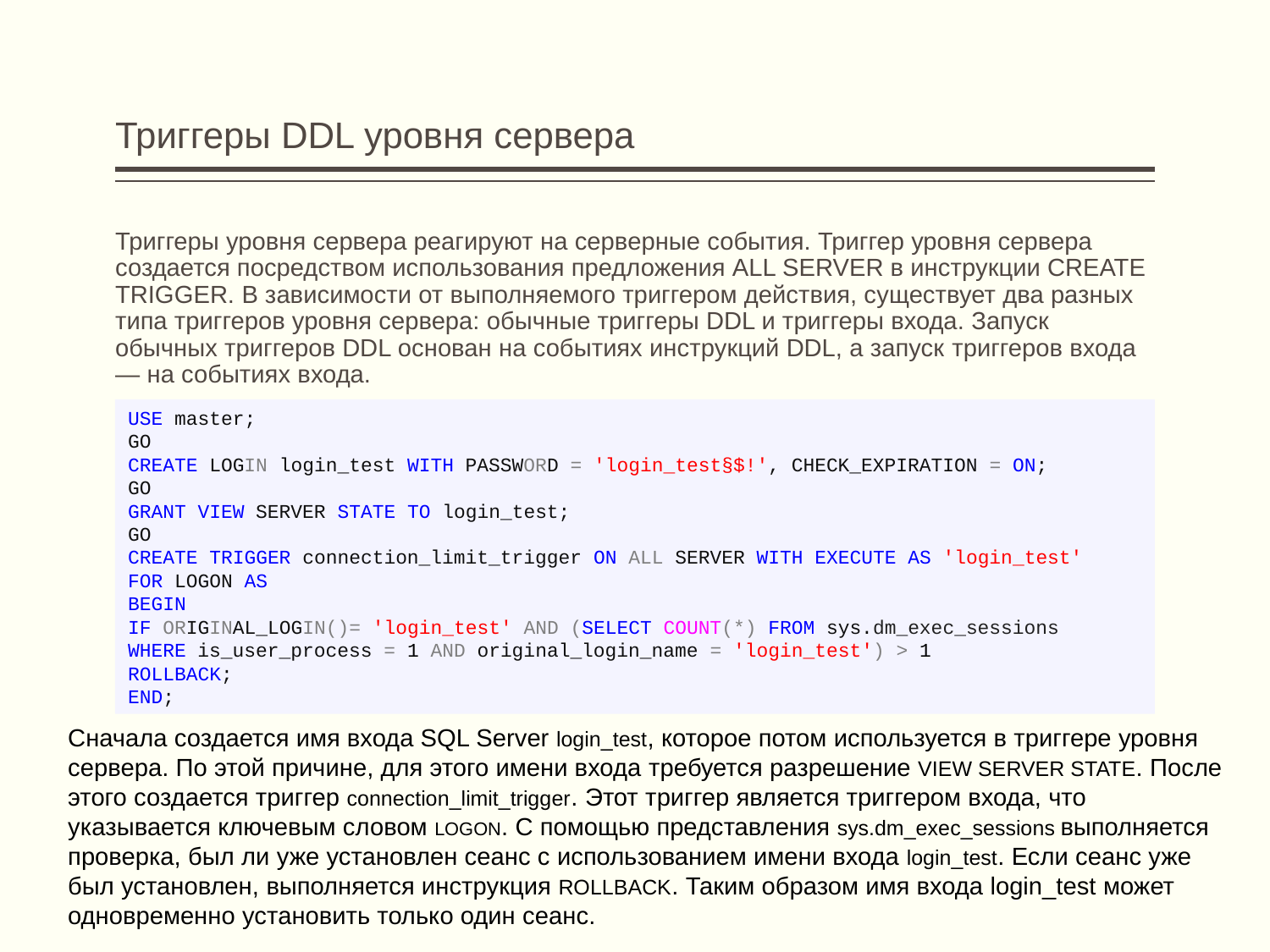

# Триггеры DDL уровня сервера
Триггеры уровня сервера реагируют на серверные события. Триггер уровня сервера создается посредством использования предложения ALL SERVER в инструкции CREATE TRIGGER. В зависимости от выполняемого триггером действия, существует два разных типа триггеров уровня сервера: обычные триггеры DDL и триггеры входа. Запуск обычных триггеров DDL основан на событиях инструкций DDL, а запуск триггеров входа — на событиях входа.

USE master;
GO
CREATE LOGIN login_test WITH PASSWORD = 'login_test§$!', CHECK_EXPIRATION = ON;
GO
GRANT VIEW SERVER STATE TO login_test;
GO
CREATE TRIGGER connection_limit_trigger ON ALL SERVER WITH EXECUTE AS 'login_test'
FOR LOGON AS
BEGIN
IF ORIGINAL_LOGIN()= 'login_test' AND (SELECT COUNT(*) FROM sys.dm_exec_sessions
WHERE is_user_process = 1 AND original_login_name = 'login_test') > 1
ROLLBACK;
END;
Cначала создается имя входа SQL Server login_test, которое потом используется в триггере уровня сервера. По этой причине, для этого имени входа требуется разрешение VIEW SERVER STATE. После этого создается триггер connection_limit_trigger. Этот триггер является триггером входа, что указывается ключевым словом LOGON. С помощью представления sys.dm_exec_sessions выполняется проверка, был ли уже установлен сеанс с использованием имени входа login_test. Если сеанс уже был установлен, выполняется инструкция ROLLBACK. Таким образом имя входа login_test может одновременно установить только один сеанс.